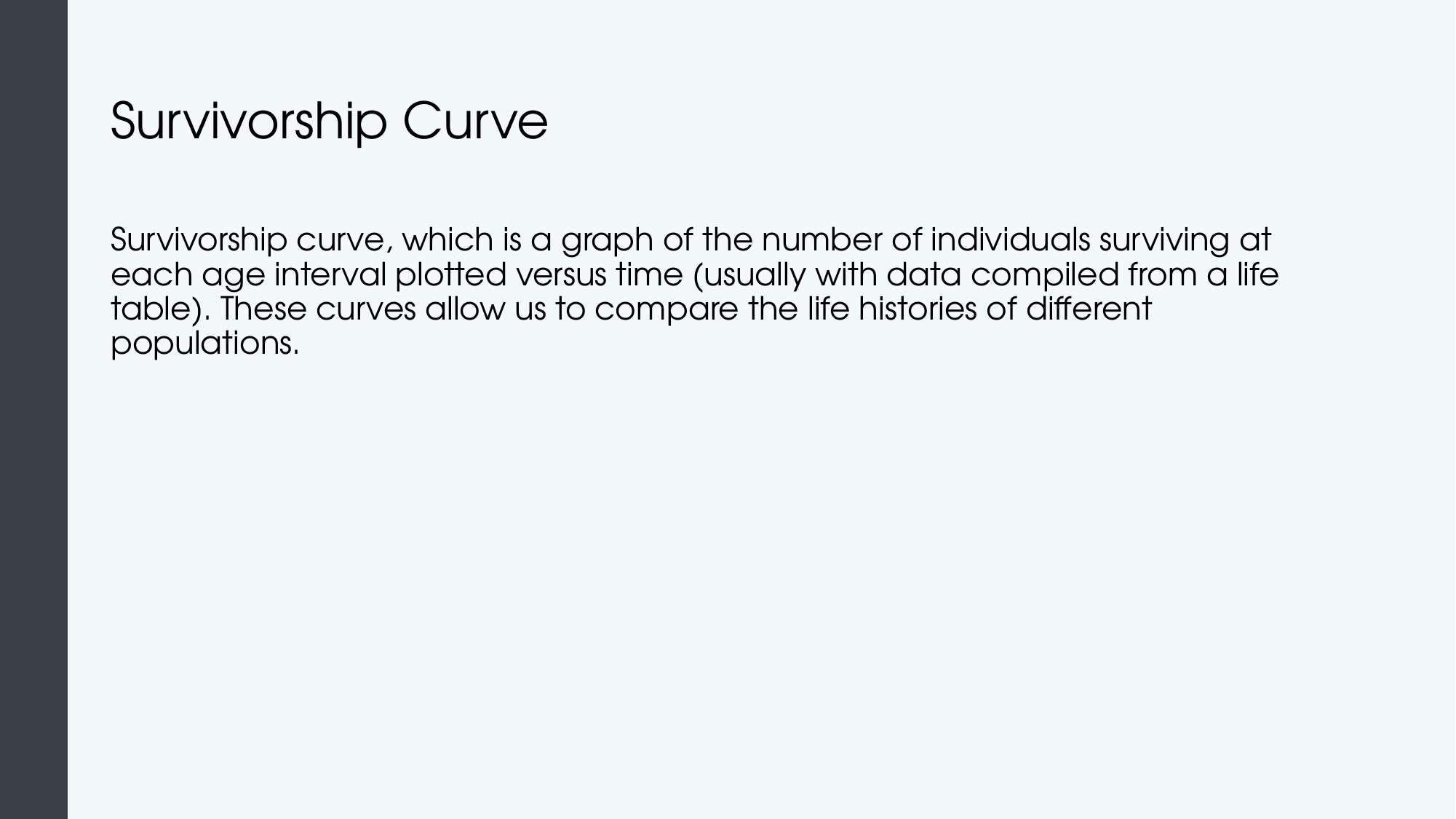

# Survivorship Curve
Survivorship curve, which is a graph of the number of individuals surviving at each age interval plotted versus time (usually with data compiled from a life table). These curves allow us to compare the life histories of different populations.